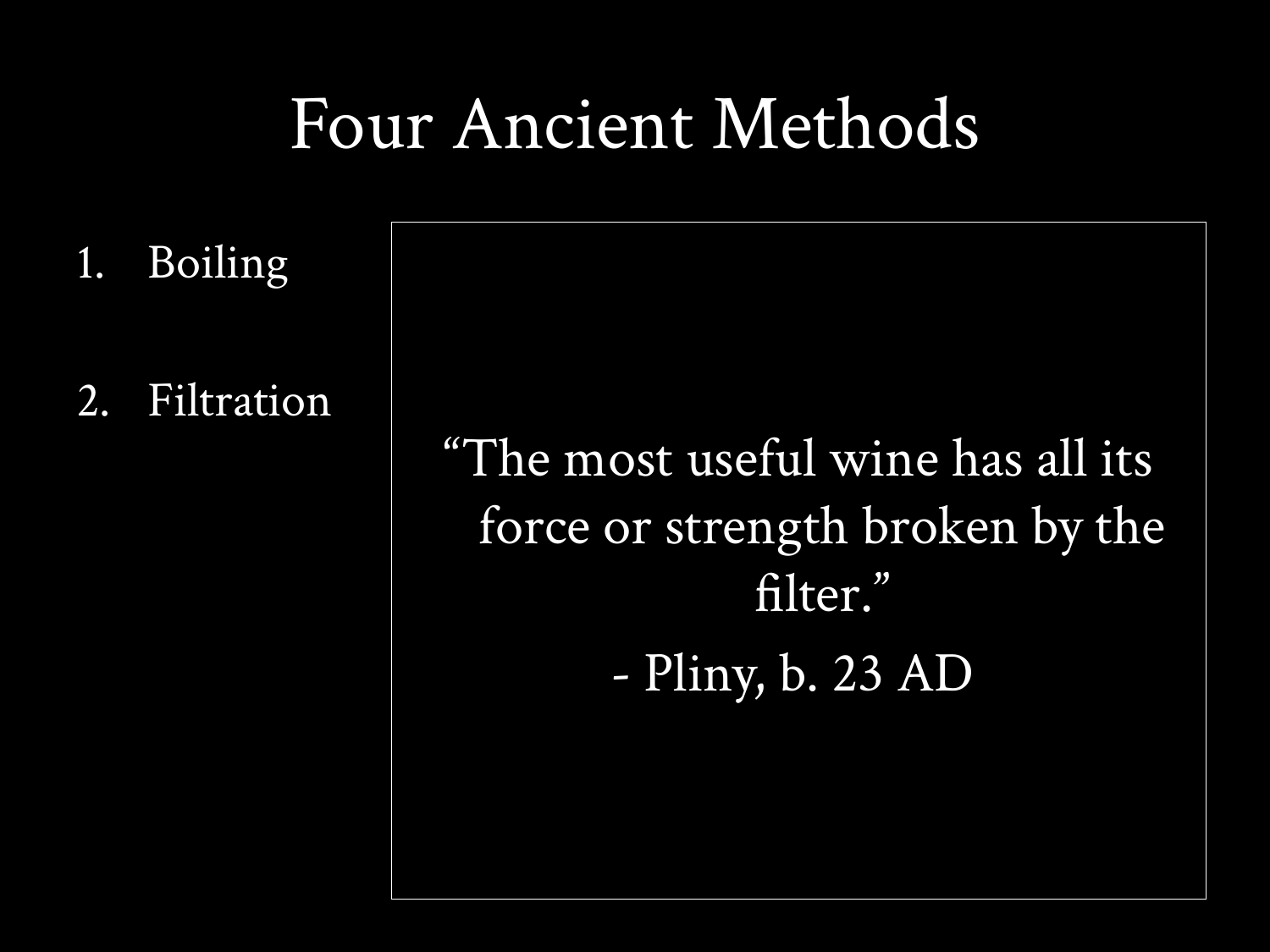

# Four Ancient Methods
Boiling

Filtration

“The most useful wine has all its force or strength broken by the filter.”
- Pliny, b. 23 AD